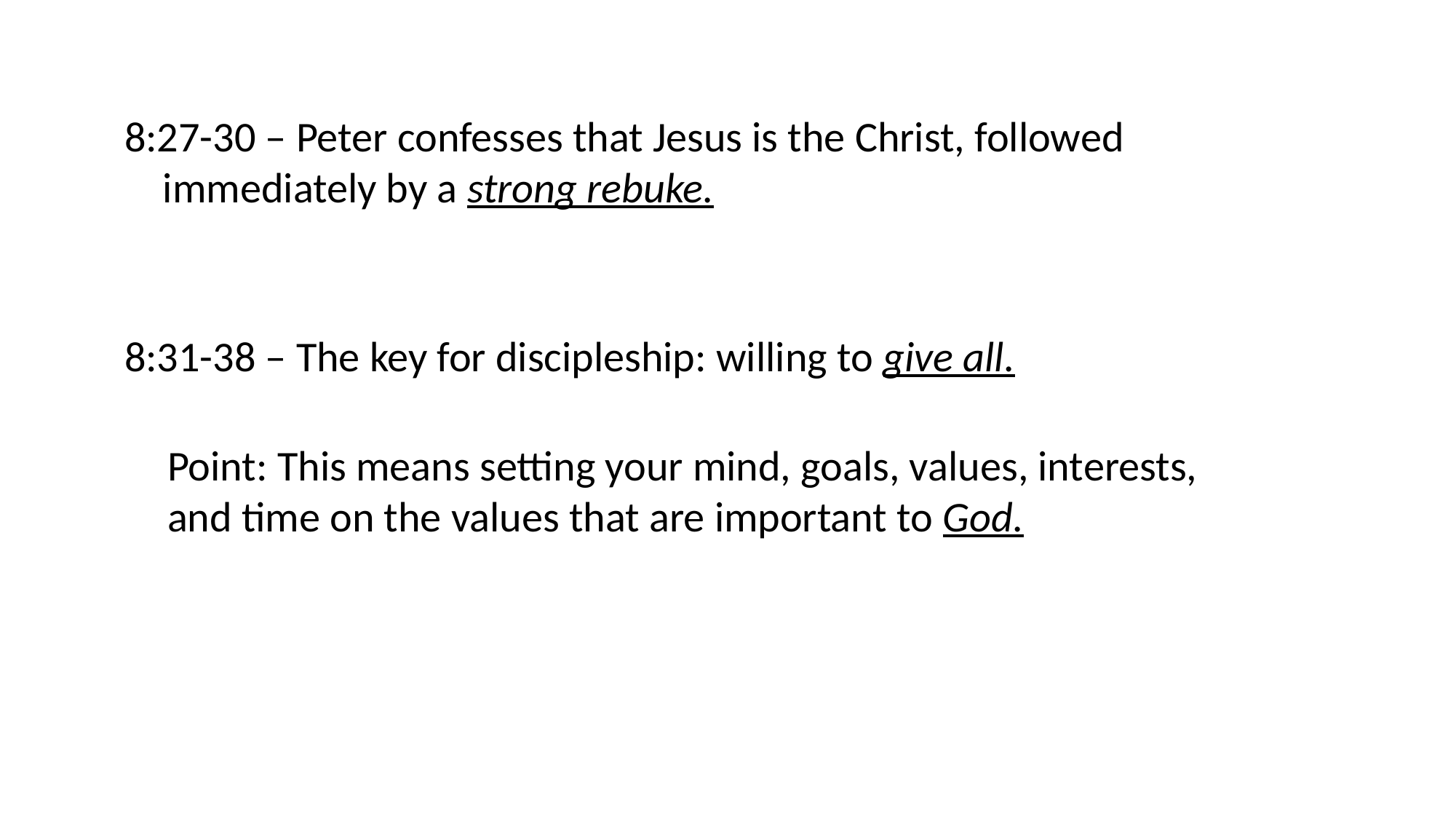

8:27-30 – Peter confesses that Jesus is the Christ, followed
    immediately by a strong rebuke.
8:31-38 – The key for discipleship: willing to give all.
Point: This means setting your mind, goals, values, interests,
and time on the values that are important to God.